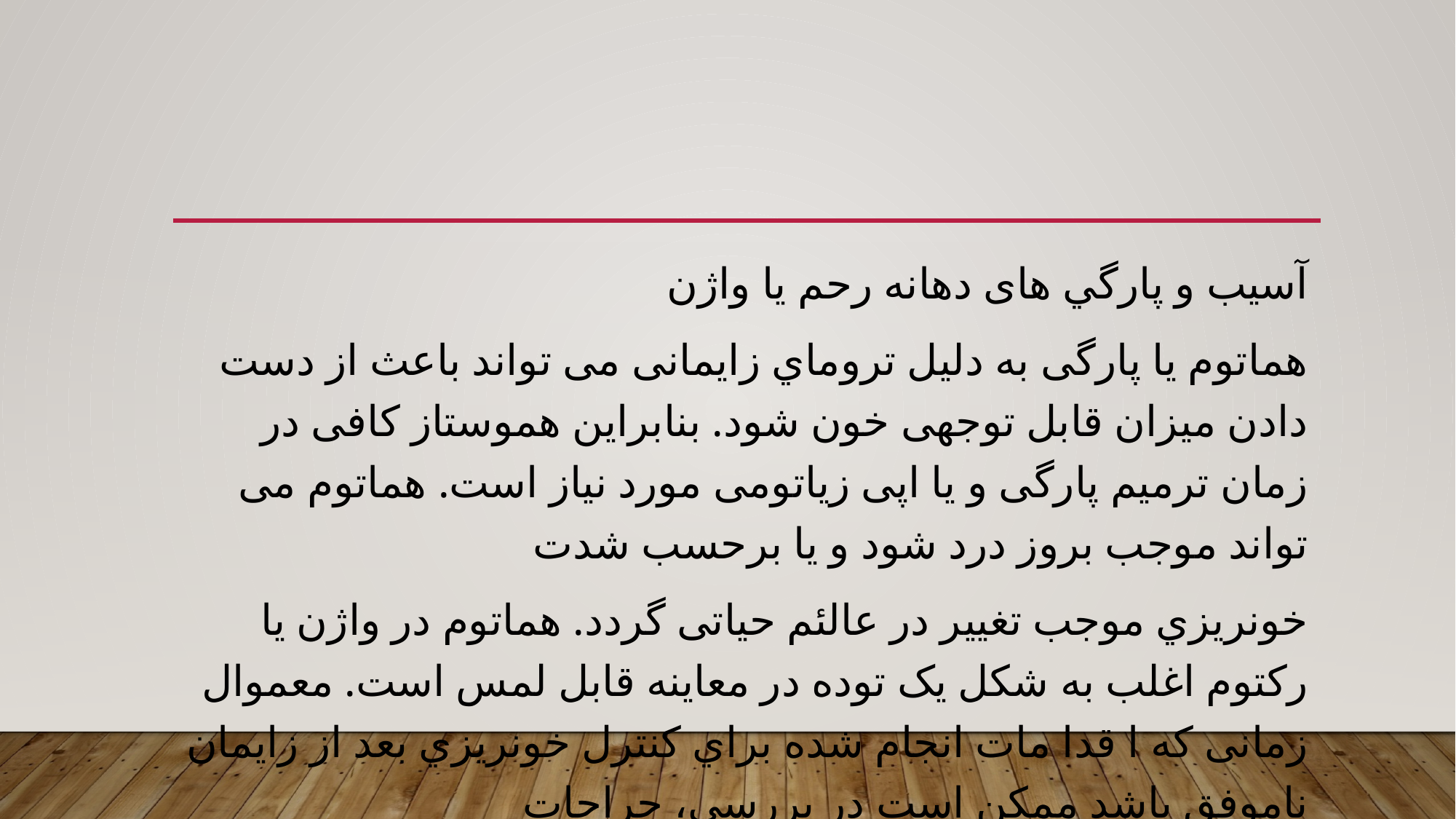

#
آسيب و پارگي های دهانه رحم يا واژن
هماتوم يا پارگی به دلیل تروماي زايمانی می تواند باعث از دست دادن میزان قابل توجهی خون شود. بنابراين هموستاز کافی در زمان ترمیم پارگی و يا اپی زياتومی مورد نیاز است. هماتوم می تواند موجب بروز درد شود و يا برحسب شدت
خونريزي موجب تغییر در عالئم حیاتی گردد. هماتوم در واژن يا رکتوم اغلب به شکل يک توده در معاينه قابل لمس است. معموال زمانی که ا قدا مات انجام شده براي کنترل خونريزي بعد از زايمان ناموفق باشد ممکن است در بررسی، جراحات
و پارگیهاي دستگاه تناسلی شناسايی شوند.
در صورت وجود اوزينگ منتشر ضمن انجام هموستاز مطمئن توصیه به پر نمودن فضاهاي مرده و خالی )space dead )و ارزيابی وضعیت انعقادي به سرعت صورت گیرد و فاکتورهاي انعقادي بر حسب نوع اختالل تجويز گردد.